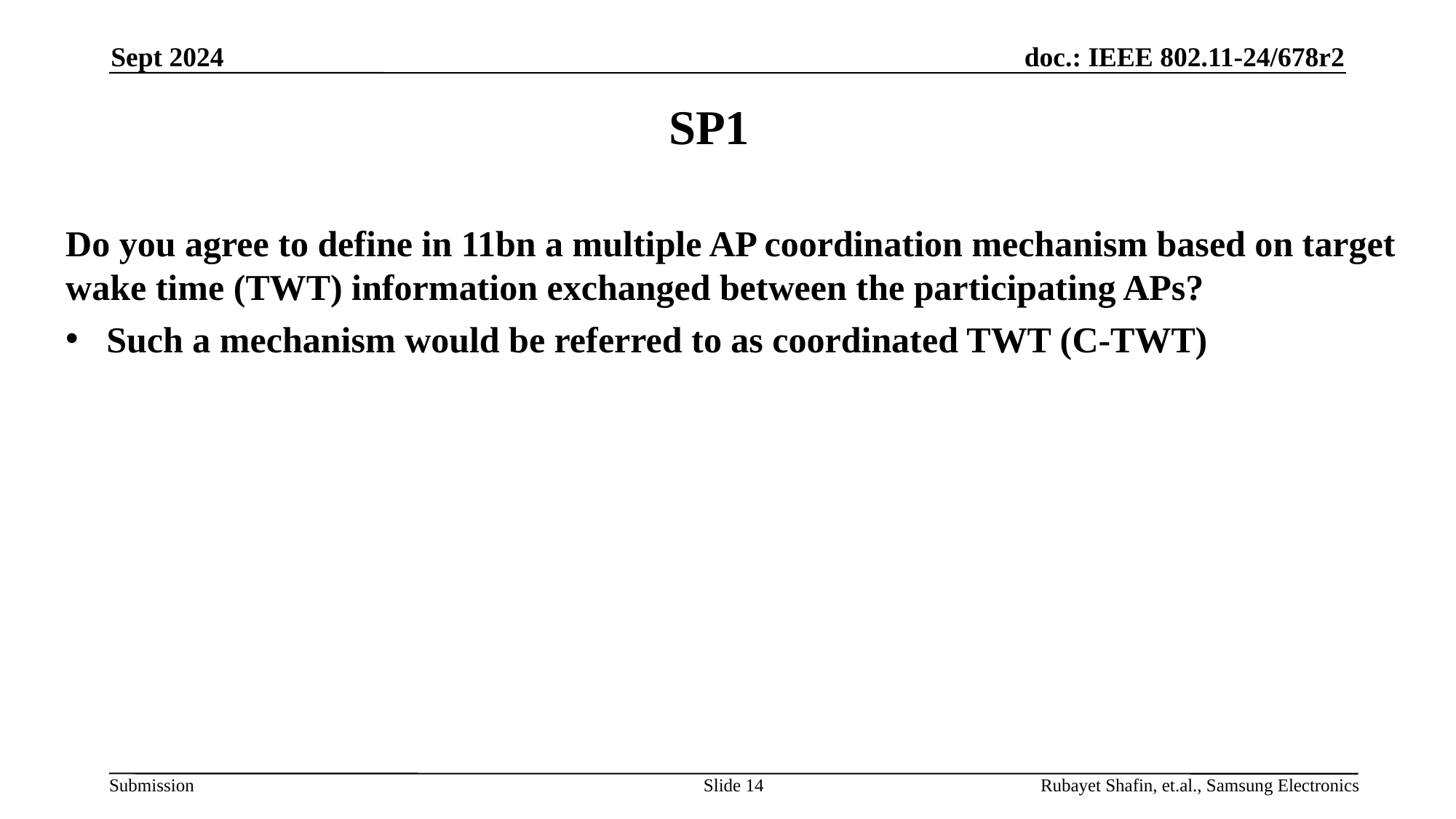

Sept 2024
# SP1
Do you agree to define in 11bn a multiple AP coordination mechanism based on target wake time (TWT) information exchanged between the participating APs?
Such a mechanism would be referred to as coordinated TWT (C-TWT)

Slide 14
Rubayet Shafin, et.al., Samsung Electronics